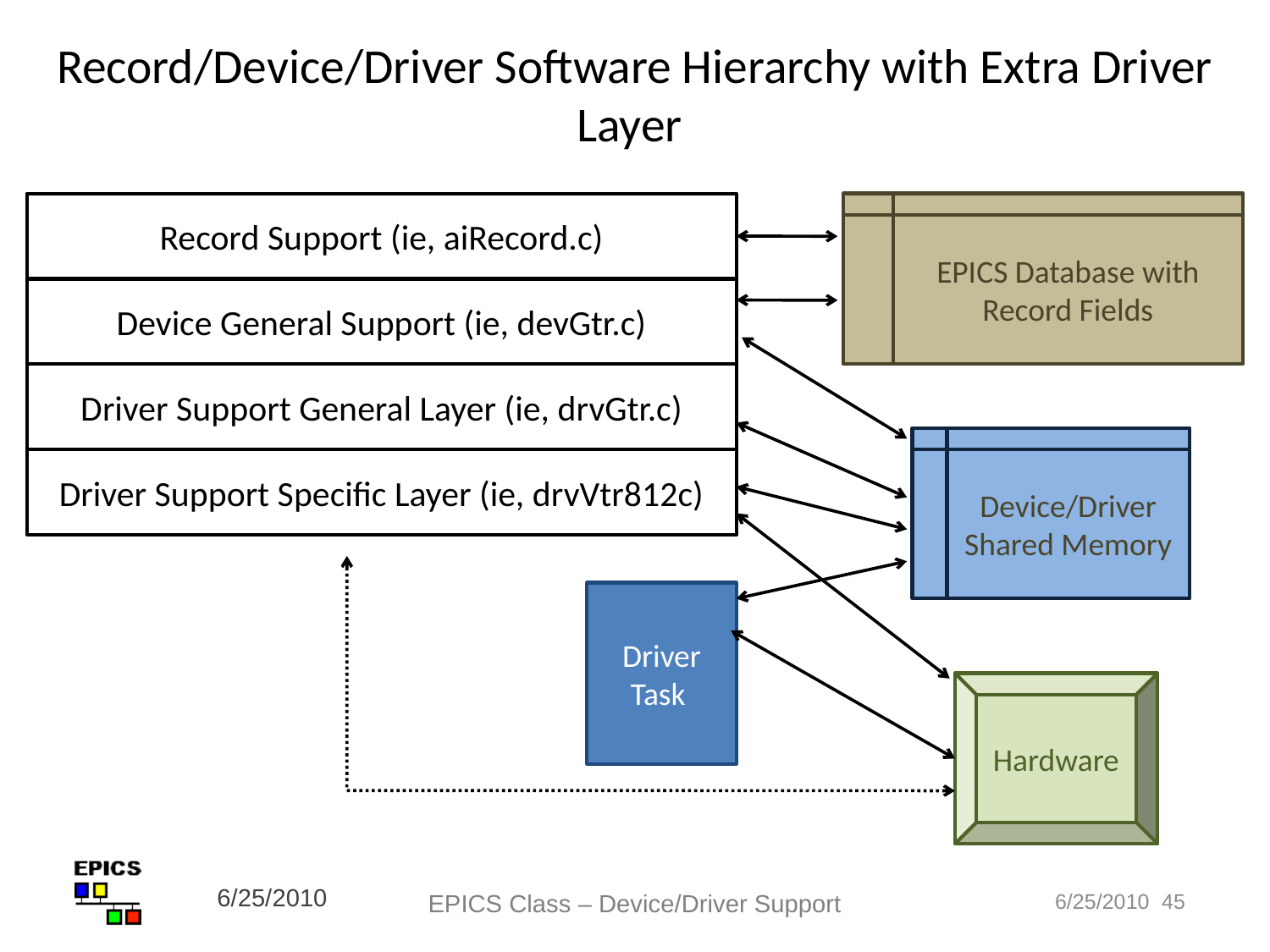

# Record/Device/Driver Software Hierarchy with Extra Driver Layer
Record Support (ie, aiRecord.c)
EPICS Database with Record Fields
Device General Support (ie, devGtr.c)
Driver Support General Layer (ie, drvGtr.c)
Device/Driver Shared Memory
Driver Support Specific Layer (ie, drvVtr812c)
Driver Task
Hardware
6/25/2010
EPICS Class – Device/Driver Support
6/25/2010  45